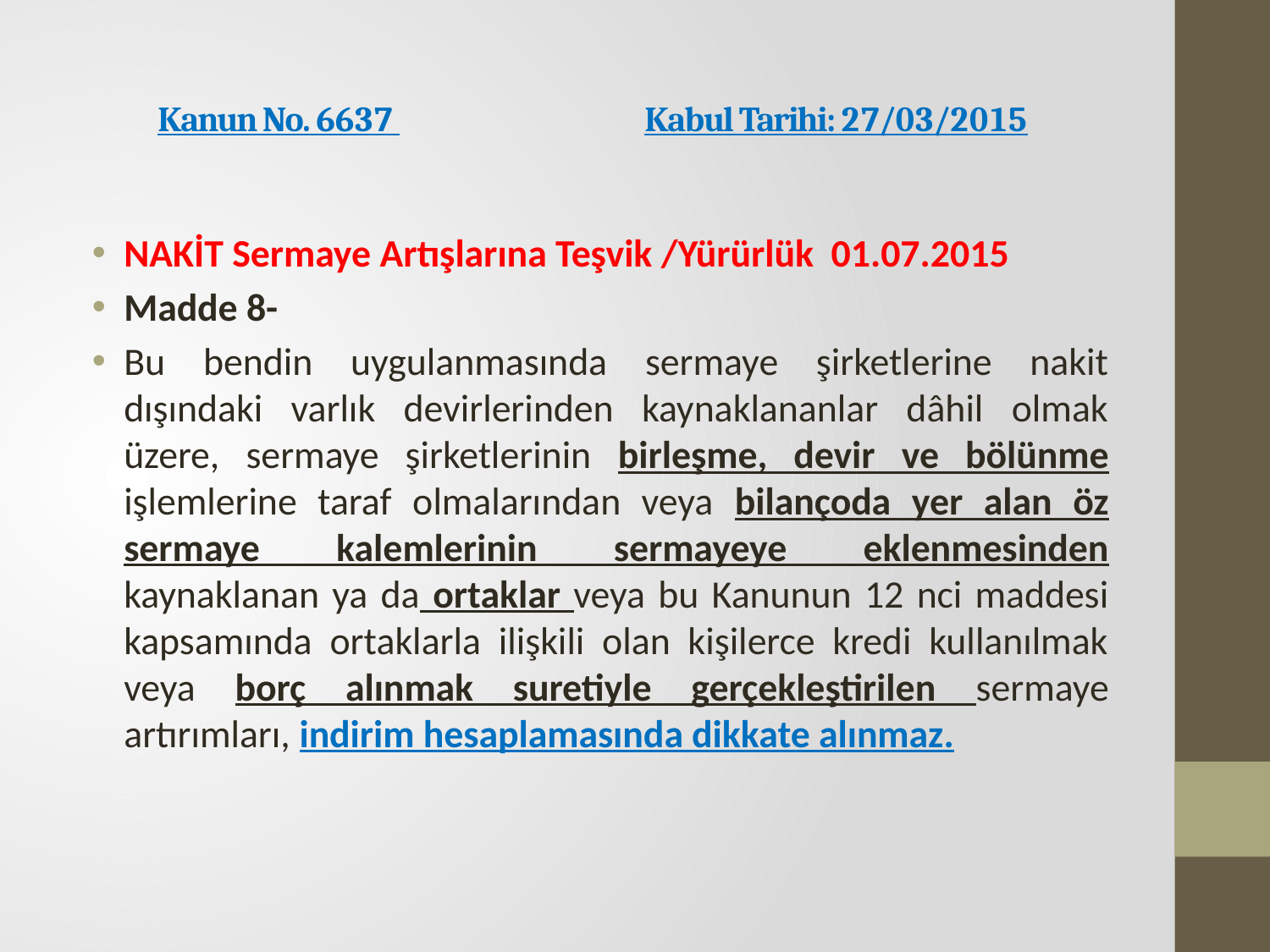

# Kanun No. 6637                                         Kabul Tarihi: 27/03/2015
NAKİT Sermaye Artışlarına Teşvik /Yürürlük  01.07.2015
Madde 8-
Bu bendin uygulanmasında sermaye şirketlerine nakit dışındaki varlık devirlerinden kaynaklananlar dâhil olmak üzere, sermaye şirketlerinin birleşme, devir ve bölünme işlemlerine taraf olmalarından veya bilançoda yer alan öz sermaye kalemlerinin sermayeye eklenmesinden kaynaklanan ya da ortaklar veya bu Kanunun 12 nci maddesi kapsamında ortaklarla ilişkili olan kişilerce kredi kullanılmak veya borç alınmak suretiyle gerçekleştirilen sermaye artırımları, indirim hesaplamasında dikkate alınmaz.